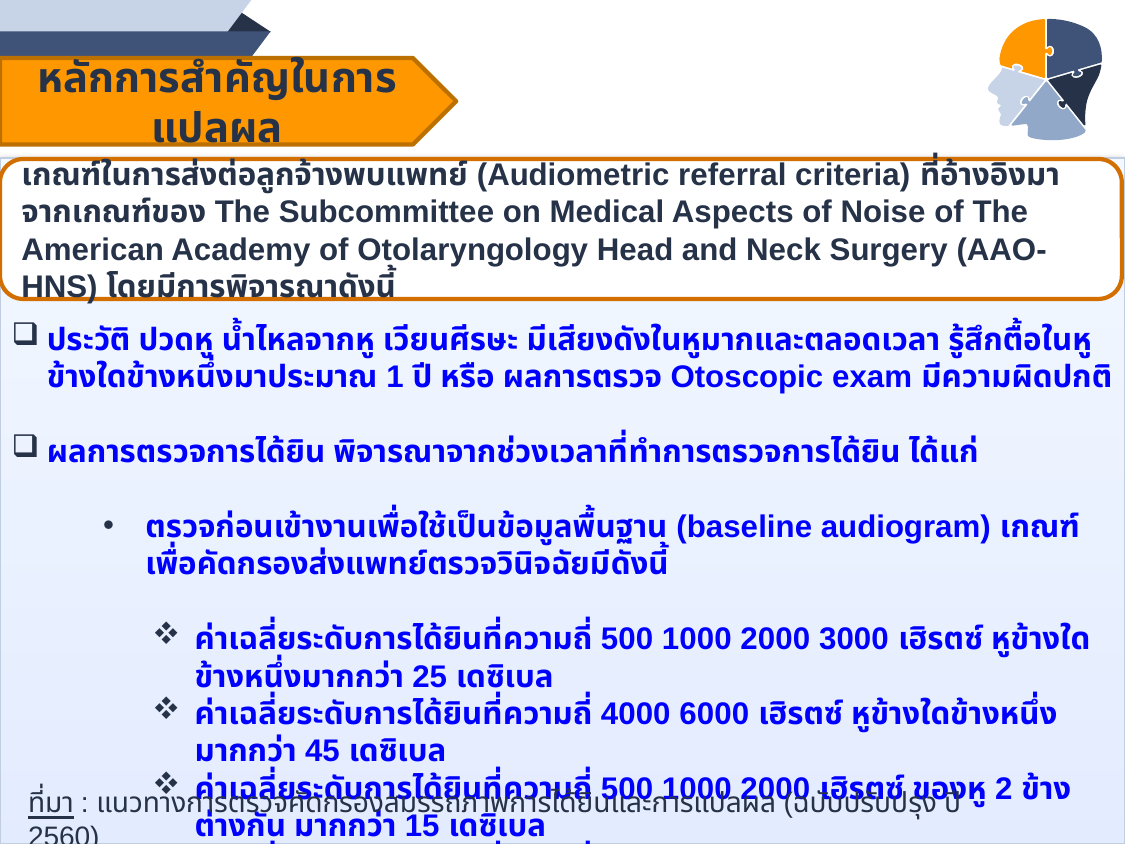

หลักการสำคัญในการแปลผล

ประวัติ ปวดหู น้ำไหลจากหู เวียนศีรษะ มีเสียงดังในหูมากและตลอดเวลา รู้สึกตื้อในหูข้างใดข้างหนึ่งมาประมาณ 1 ปี หรือ ผลการตรวจ Otoscopic exam มีความผิดปกติ

ผลการตรวจการได้ยิน พิจารณาจากช่วงเวลาที่ทำการตรวจการได้ยิน ได้แก่

ตรวจก่อนเข้างานเพื่อใช้เป็นข้อมูลพื้นฐาน (baseline audiogram) เกณฑ์เพื่อคัดกรองส่งแพทย์ตรวจวินิจฉัยมีดังนี้

ค่าเฉลี่ยระดับการได้ยินที่ความถี่ 500 1000 2000 3000 เฮิรตซ์ หูข้างใดข้างหนึ่งมากกว่า 25 เดซิเบล
ค่าเฉลี่ยระดับการได้ยินที่ความถี่ 4000 6000 เฮิรตซ์ หูข้างใดข้างหนึ่งมากกว่า 45 เดซิเบล
ค่าเฉลี่ยระดับการได้ยินที่ความถี่ 500 1000 2000 เฮิรตซ์ ของหู 2 ข้างต่างกัน มากกว่า 15 เดซิเบล
ค่าเฉลี่ยระดับการได้ยินที่ความถี่ 3000 4000 6000 เฮิรตซ์ ของหู 2 ข้างต่างกันมากกว่า 30 เดซิเบล

เกณฑ์ในการส่งต่อลูกจ้างพบแพทย์ (Audiometric referral criteria) ที่อ้างอิงมาจากเกณฑ์ของ The Subcommittee on Medical Aspects of Noise of The American Academy of Otolaryngology Head and Neck Surgery (AAO-HNS) โดยมีการพิจารณาดังนี้
ที่มา : แนวทางการตรวจคัดกรองสมรรถภาพการได้ยินและการแปลผล (ฉบับปรับปรุง ปี 2560)
        สำนักโรคจากการประกอบอาชีพและสิ่งแวดล้อม กรมควบคุมโรค